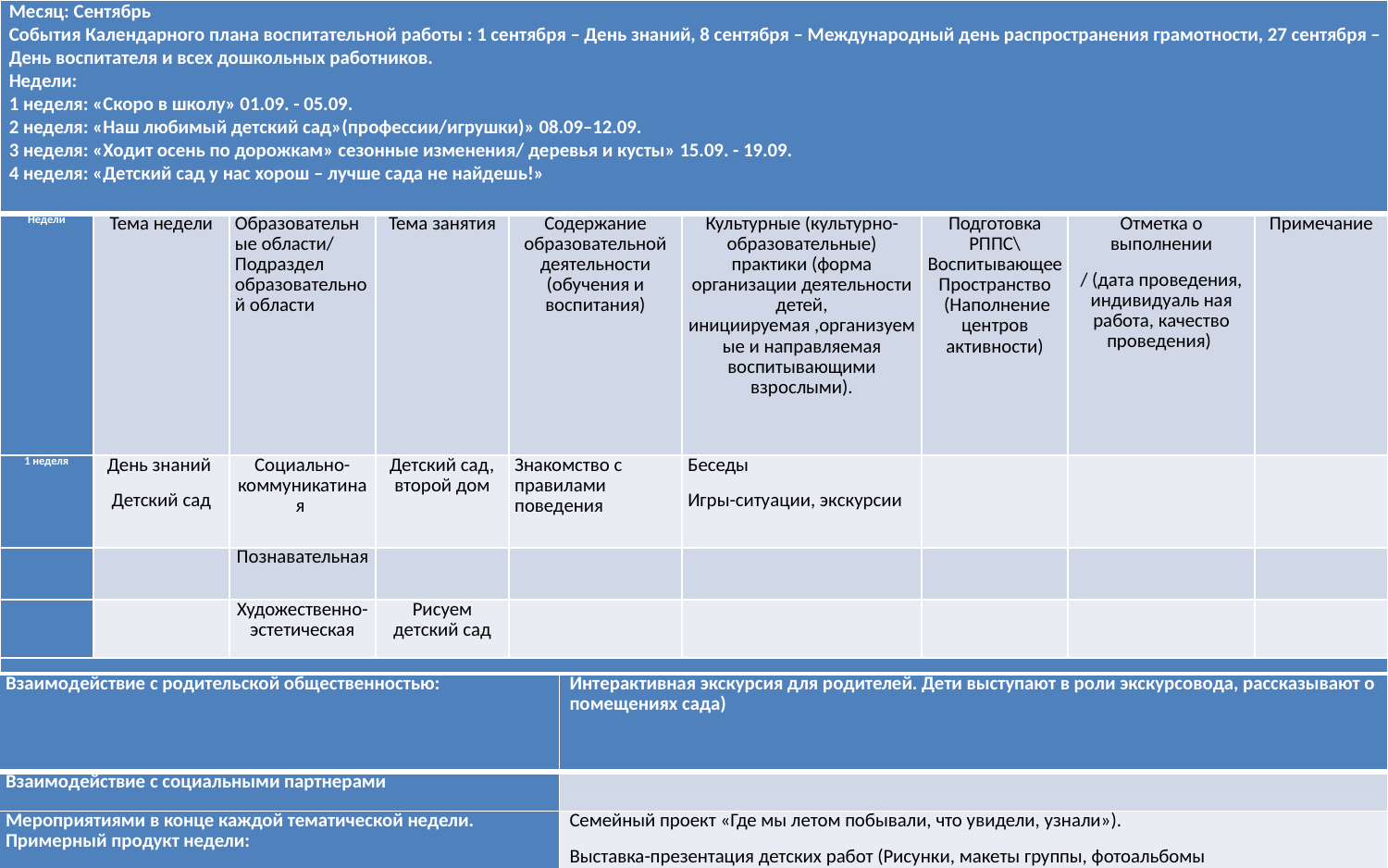

| Месяц: Сентябрь События Календарного плана воспитательной работы : 1 сентября – День знаний, 8 сентября – Международный день распространения грамотности, 27 сентября – День воспитателя и всех дошкольных работников. Недели: 1 неделя: «Скоро в школу» 01.09. - 05.09. 2 неделя: «Наш любимый детский сад»(профессии/игрушки)» 08.09–12.09. 3 неделя: «Ходит осень по дорожкам» сезонные изменения/ деревья и кусты» 15.09. - 19.09. 4 неделя: «Детский сад у нас хорош – лучше сада не найдешь!» |  |  |  |  |  |  |  |  |
| --- | --- | --- | --- | --- | --- | --- | --- | --- |
| Недели | Тема недели | Образовательные области/ Подраздел образовательной области | Тема занятия | Содержание образовательной деятельности (обучения и воспитания) | Культурные (культурно-образовательные) практики (форма организации деятельности детей, инициируемая ,организуемые и направляемая воспитывающими взрослыми). | Подготовка РППС\ Воспитывающее Пространство (Наполнение центров активности) | Отметка о выполнении / (дата проведения, индивидуаль ная работа, качество проведения) | Примечание |
| 1 неделя | День знаний Детский сад | Социально-коммуникатиная | Детский сад, второй дом | Знакомство с правилами поведения | Беседы Игры-ситуации, экскурсии |  |  |  |
|  |  | Познавательная |  |  |  |  |  |  |
|  |  | Художественно-эстетическая | Рисуем детский сад |  |  |  |  |  |
|  |  |  |  |  |  |  |  |  |
| Взаимодействие с родительской общественностью: | Интерактивная экскурсия для родителей. Дети выступают в роли экскурсовода, рассказывают о помещениях сада) |
| --- | --- |
| Взаимодействие с социальными партнерами |  |
| Мероприятиями в конце каждой тематической недели. Примерный продукт недели: | Семейный проект «Где мы летом побывали, что увидели, узнали»). Выставка-презентация детских работ (Рисунки, макеты группы, фотоальбомы Квест «Секреты детского сада поиск сокровищ (символических медалей) в разных уголках сада… |
11